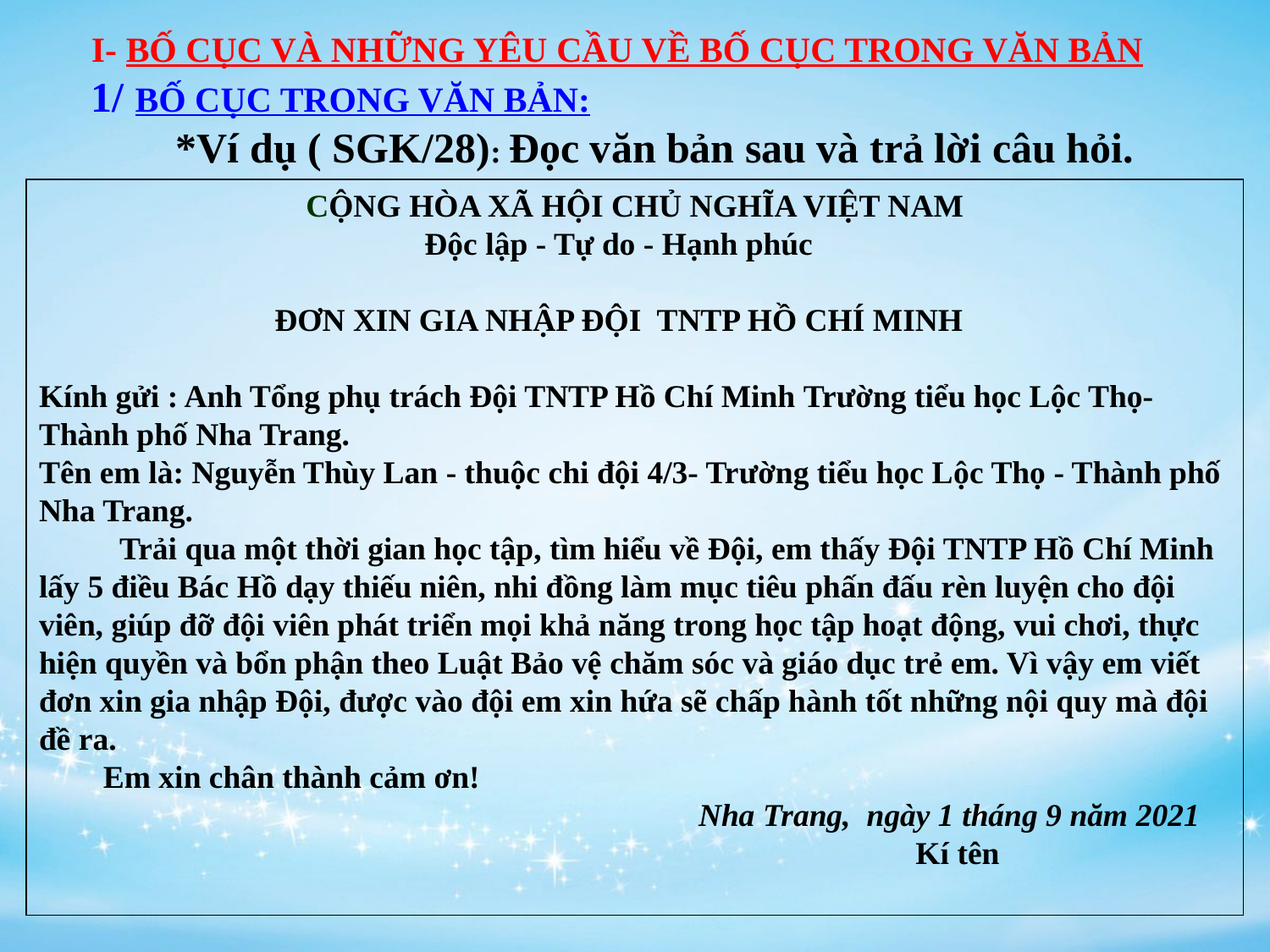

I- BỐ CỤC VÀ NHỮNG YÊU CẦU VỀ BỐ CỤC TRONG VĂN BẢN
1/ BỐ CỤC TRONG VĂN BẢN:
        *Ví dụ ( SGK/28): Đọc văn bản sau và trả lời câu hỏi.
CỘNG HÒA XÃ HỘI CHỦ NGHĨA VIỆT NAM
Độc lập - Tự do - Hạnh phúc

ĐƠN XIN GIA NHẬP ĐỘI  TNTP HỒ CHÍ MINH

Kính gửi : Anh Tổng phụ trách Đội TNTP Hồ Chí Minh Trường tiểu học Lộc Thọ- Thành phố Nha Trang.
Tên em là: Nguyễn Thùy Lan - thuộc chi đội 4/3- Trường tiểu học Lộc Thọ - Thành phố Nha Trang.
          Trải qua một thời gian học tập, tìm hiểu về Đội, em thấy Đội TNTP Hồ Chí Minh lấy 5 điều Bác Hồ dạy thiếu niên, nhi đồng làm mục tiêu phấn đấu rèn luyện cho đội viên, giúp đỡ đội viên phát triển mọi khả năng trong học tập hoạt động, vui chơi, thực hiện quyền và bổn phận theo Luật Bảo vệ chăm sóc và giáo dục trẻ em. Vì vậy em viết đơn xin gia nhập Đội, được vào đội em xin hứa sẽ chấp hành tốt những nội quy mà đội đề ra.
        Em xin chân thành cảm ơn!
                                                                                  Nha Trang,  ngày 1 tháng 9 năm 2021
                                                                                                             Kí tên